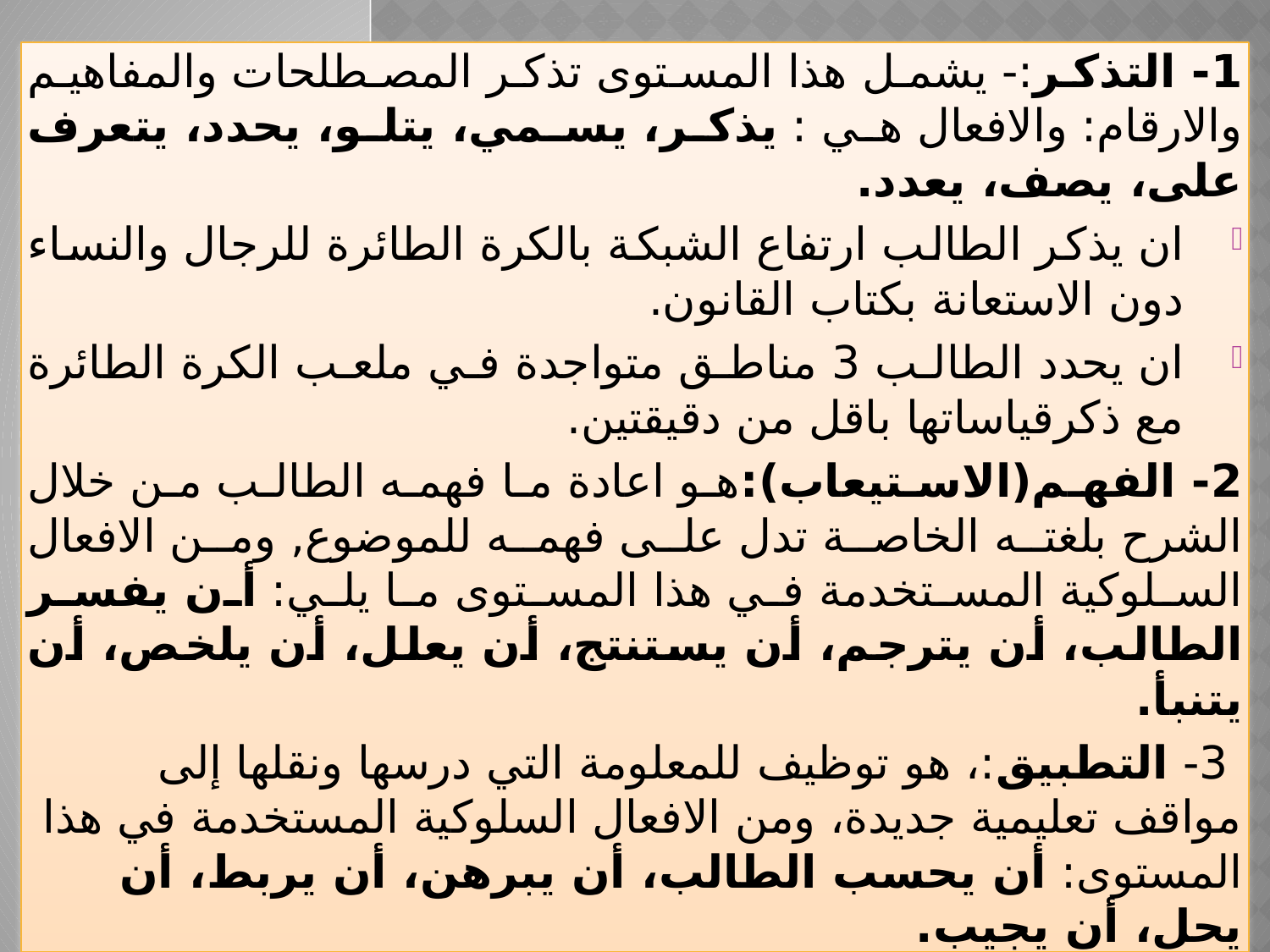

1- التذكر:- يشمل هذا المستوى تذكر المصطلحات والمفاهيم والارقام: والافعال هي : يذكر، يسمي، يتلو، يحدد، يتعرف على، يصف، يعدد.
ان يذكر الطالب ارتفاع الشبكة بالكرة الطائرة للرجال والنساء دون الاستعانة بكتاب القانون.
ان يحدد الطالب 3 مناطق متواجدة في ملعب الكرة الطائرة مع ذكرقياساتها باقل من دقيقتين.
2- الفهم(الاستيعاب):هو اعادة ما فهمه الطالب من خلال الشرح بلغته الخاصة تدل على فهمه للموضوع, ومن الافعال السلوكية المستخدمة في هذا المستوى ما يلي: أن يفسر الطالب، أن يترجم، أن يستنتج، أن يعلل، أن يلخص، أن يتنبأ.
 3- التطبيق:، هو توظيف للمعلومة التي درسها ونقلها إلى مواقف تعليمية جديدة، ومن الافعال السلوكية المستخدمة في هذا المستوى: أن يحسب الطالب، أن يبرهن، أن يربط، أن يحل، أن يجيب.